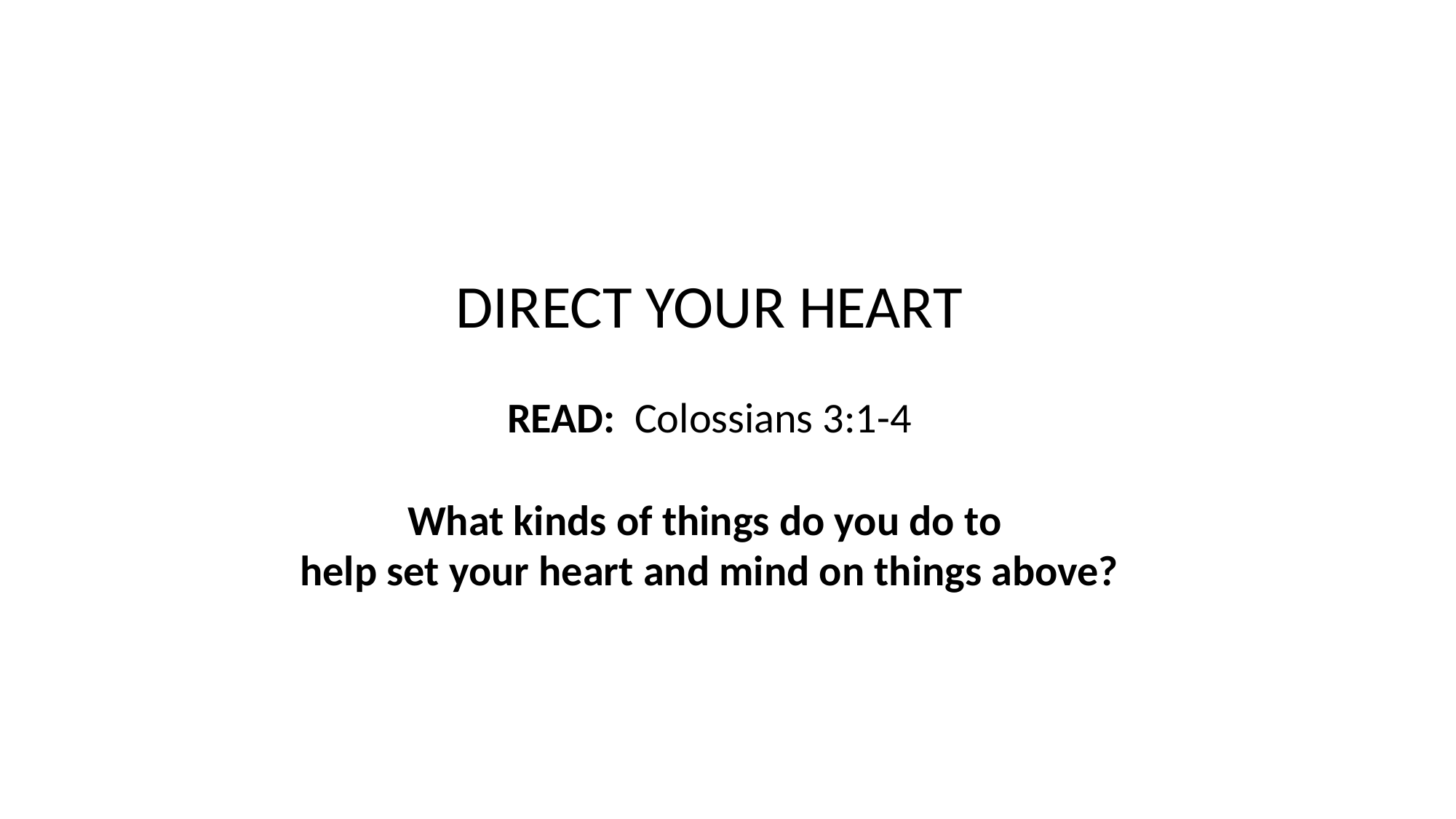

DIRECT YOUR HEART

READ:  Colossians 3:1-4

What kinds of things do you do to
help set your heart and mind on things above?